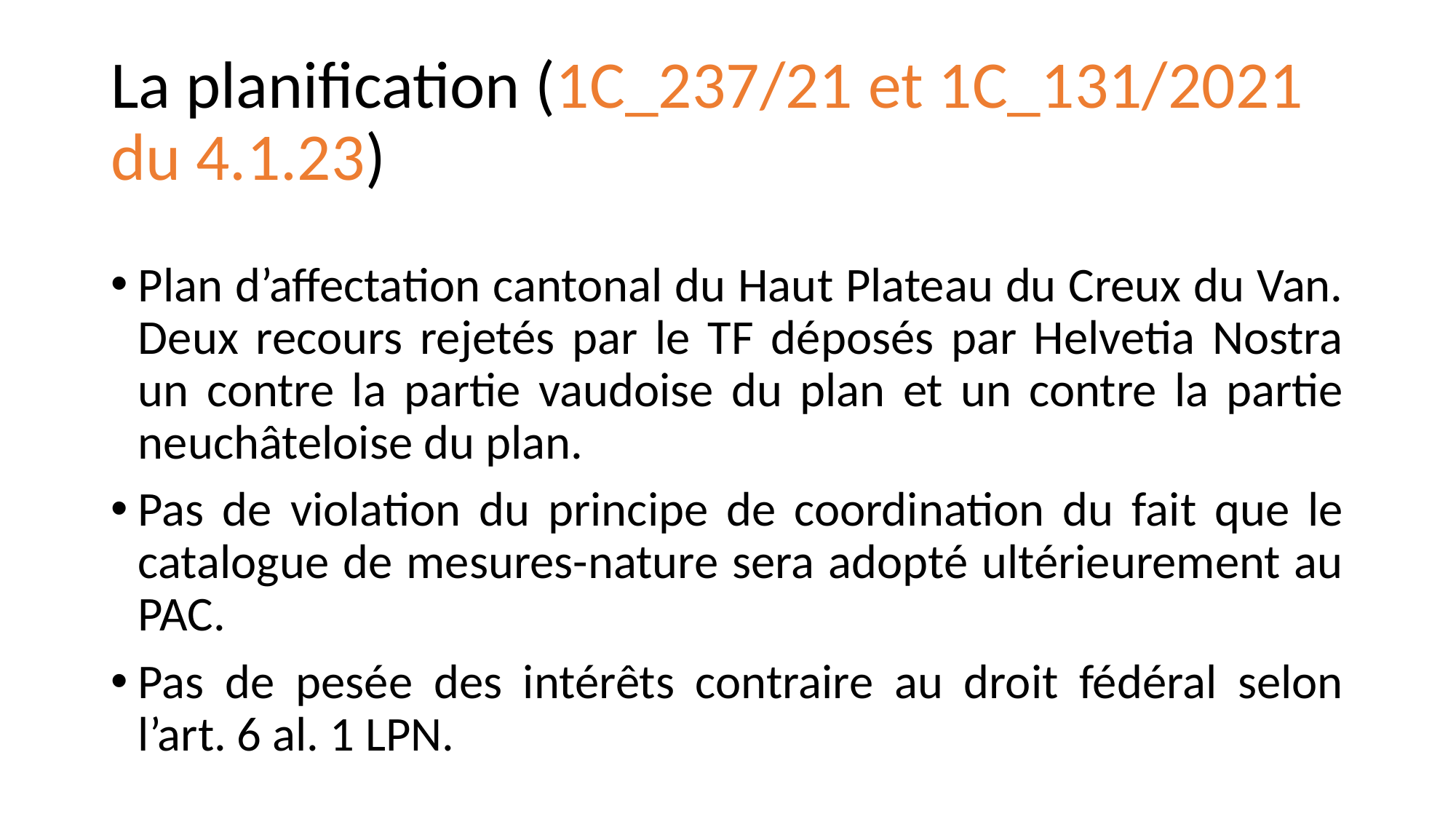

# La planification (1C_237/21 et 1C_131/2021 du 4.1.23)

Plan d’affectation cantonal du Haut Plateau du Creux du Van. Deux recours rejetés par le TF déposés par Helvetia Nostra un contre la partie vaudoise du plan et un contre la partie neuchâteloise du plan.
Pas de violation du principe de coordination du fait que le catalogue de mesures-nature sera adopté ultérieurement au PAC.
Pas de pesée des intérêts contraire au droit fédéral selon l’art. 6 al. 1 LPN.